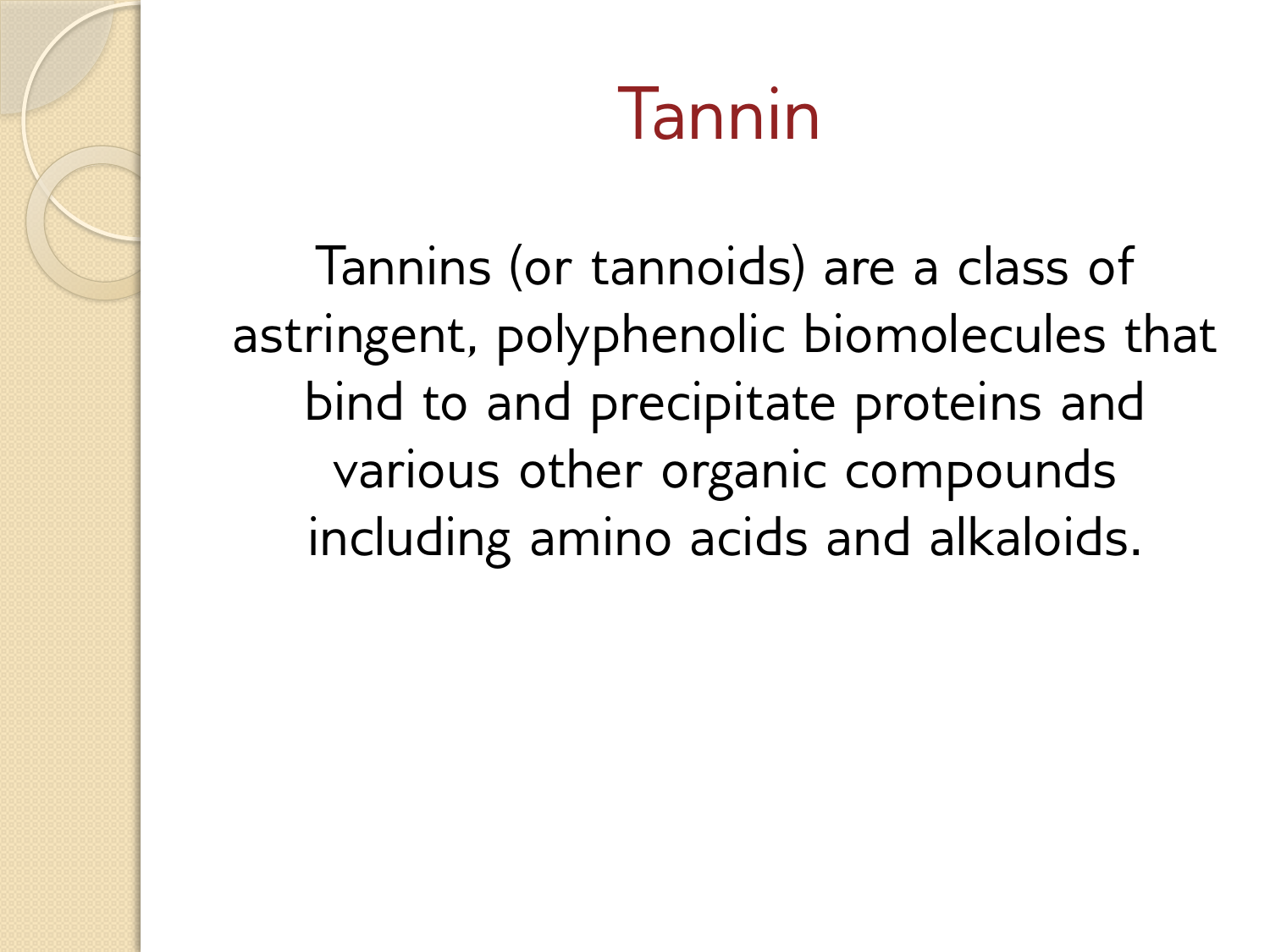

# Tannin
Tannins (or tannoids) are a class of astringent, polyphenolic biomolecules that bind to and precipitate proteins and various other organic compounds including amino acids and alkaloids.